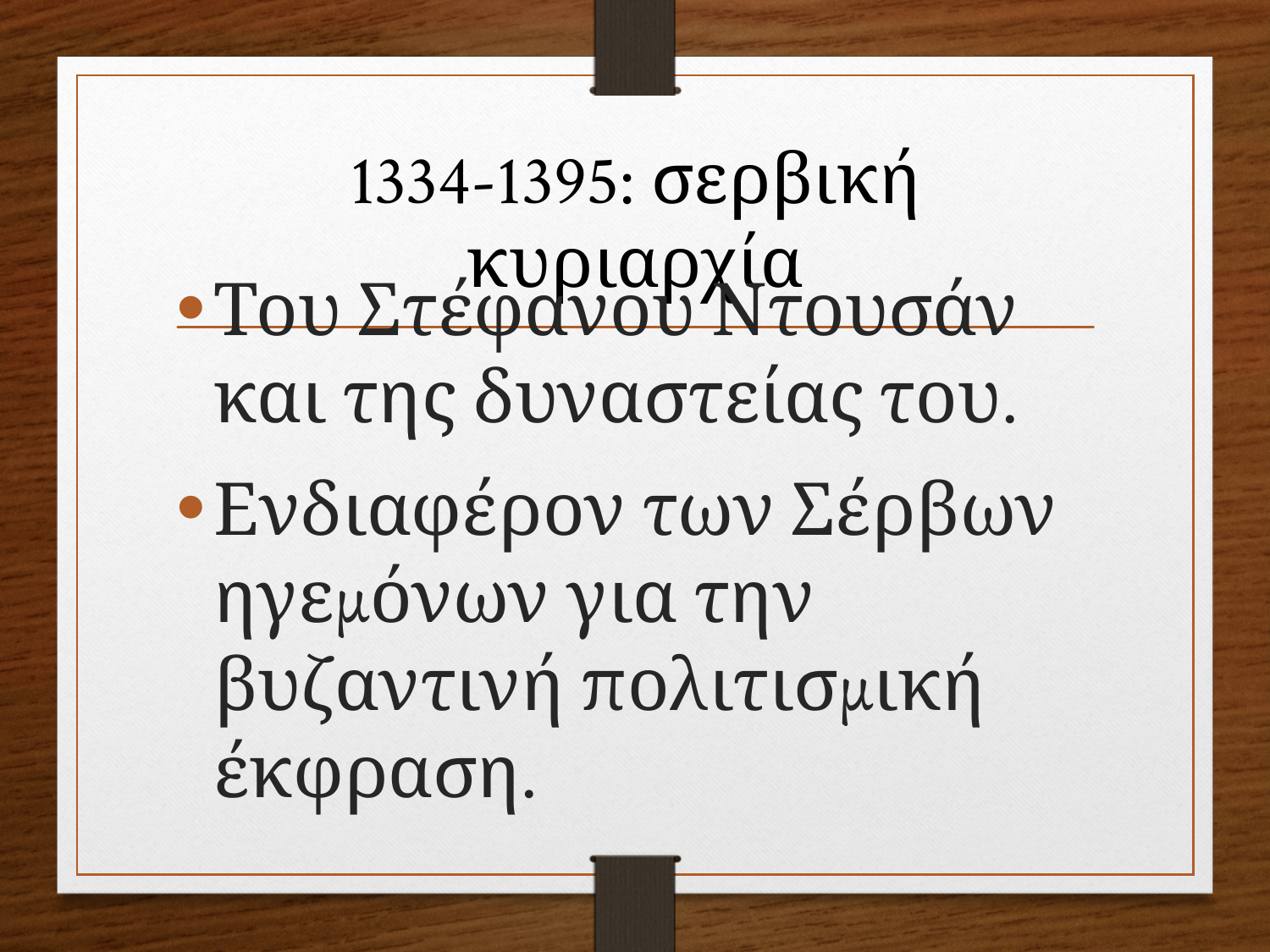

# 1334-1395: σερβική κυριαρχία
Του Στέφανου Ντουσάν και της δυναστείας του.
Ενδιαφέρον των Σέρβων ηγεμόνων για την βυζαντινή πολιτισμική έκφραση.